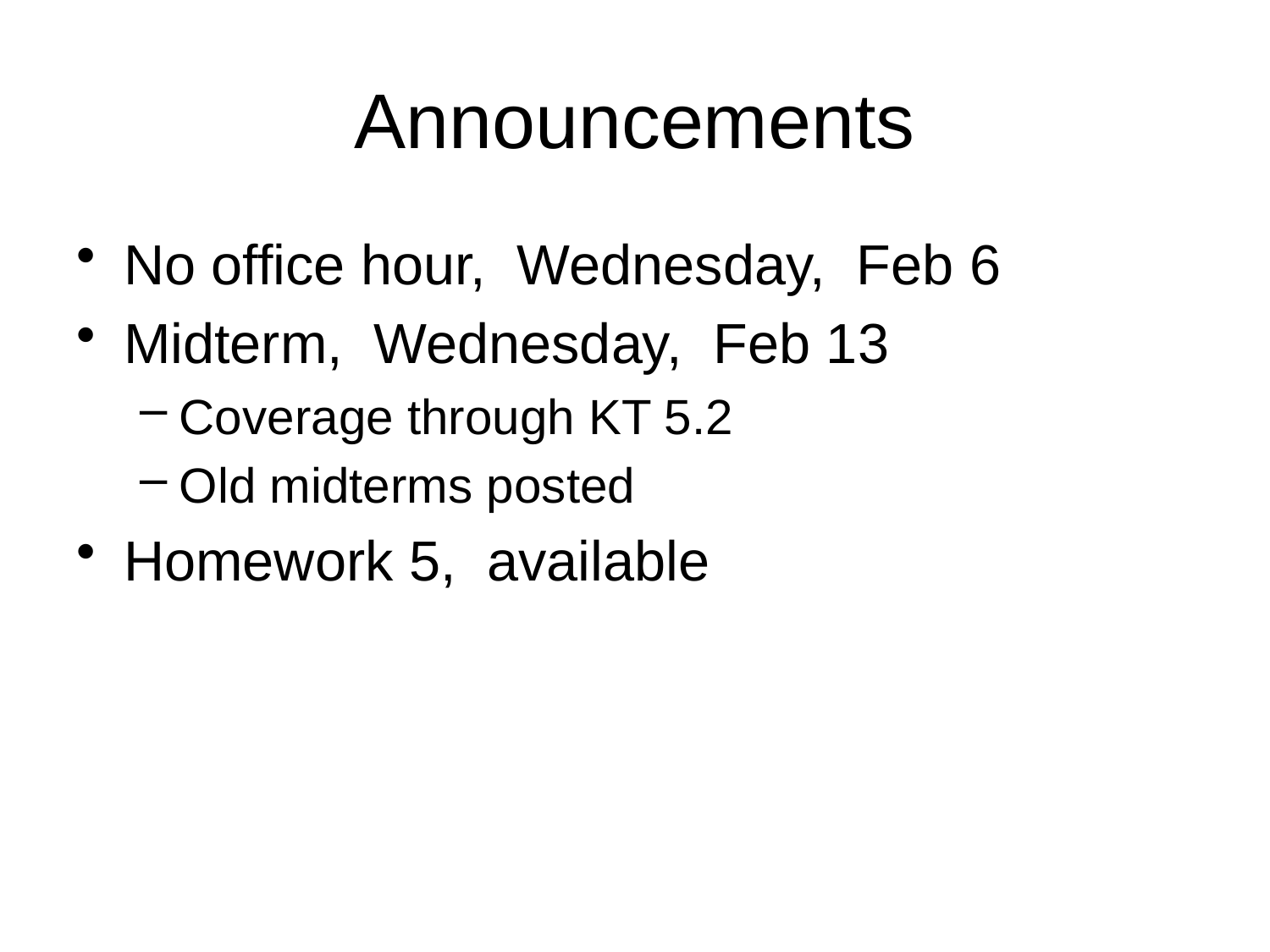

# Announcements
No office hour,  Wednesday,  Feb 6
Midterm,  Wednesday,  Feb 13
Coverage through KT 5.2
Old midterms posted
Homework 5,  available